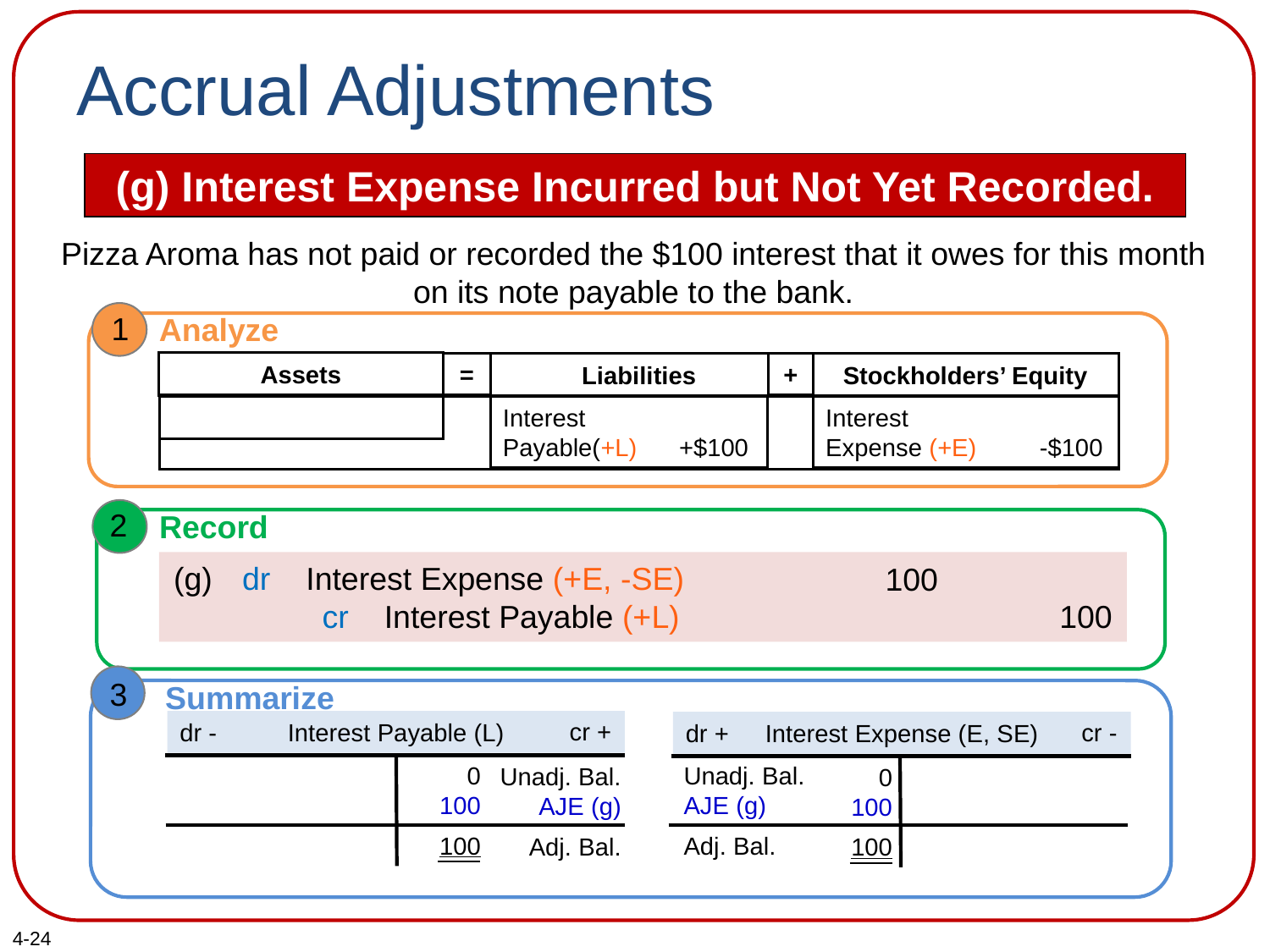

# Accrual Adjustments
(g) Interest Expense Incurred but Not Yet Recorded.
Pizza Aroma has not paid or recorded the $100 interest that it owes for this month on its note payable to the bank.

1
Analyze

Assets
=
Liabilities
Stockholders’ Equity
+

Interest
Payable(+L)      +$100
Interest
Expense (+E)         -$100

2

Record

(g)

dr    Interest Expense (+E, -SE)
         cr    Interest Payable (+L)

100
100

3
Summarize

cr +
dr -
Interest Payable (L)

0
100
100
Unadj. Bal.
AJE (g)
Adj. Bal.

cr -
dr +
Interest Expense (E, SE)

Unadj. Bal.
AJE (g)
Adj. Bal.
0
100
100